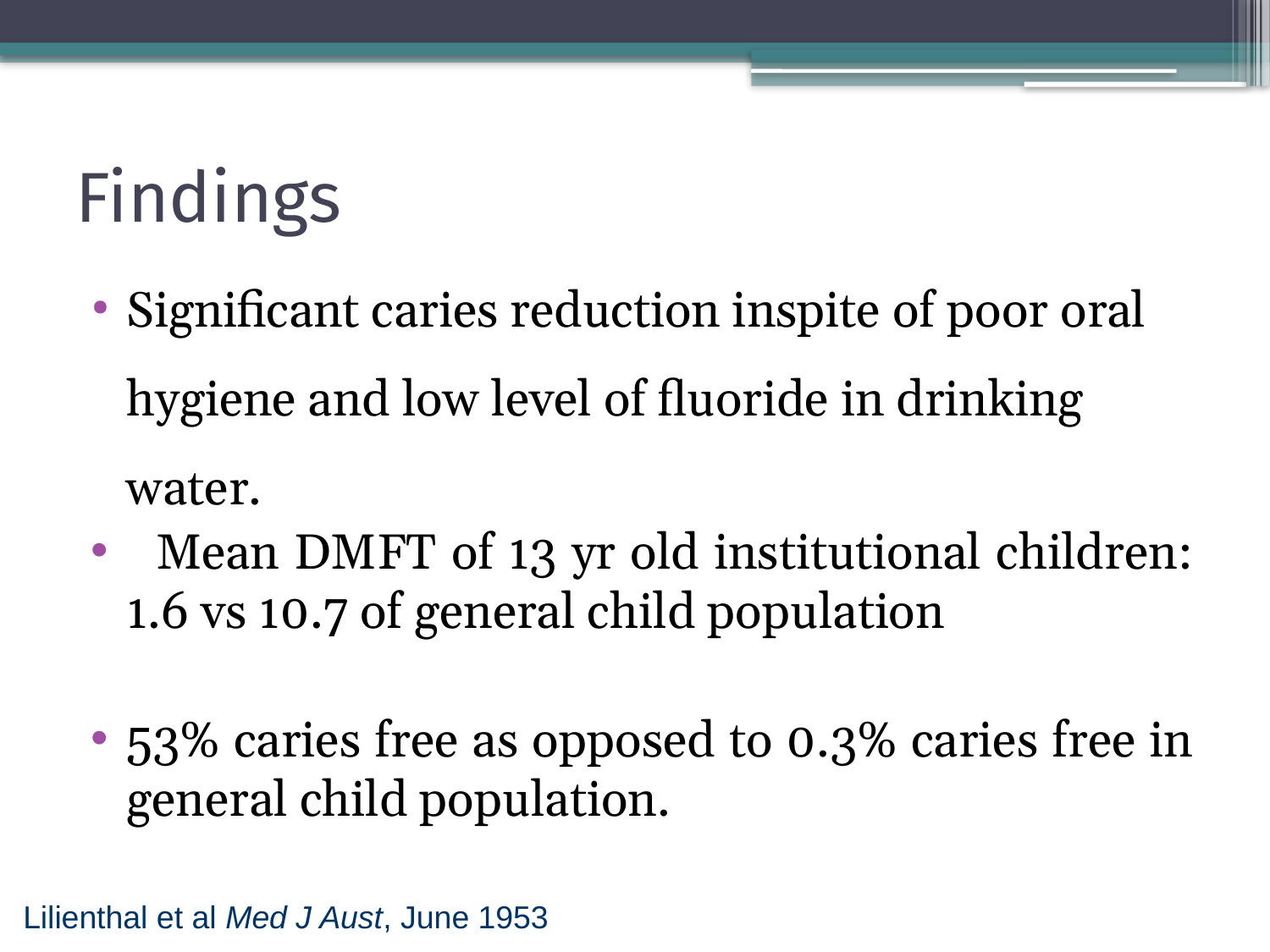

# Findings
Significant caries reduction inspite of poor oral hygiene and low level of fluoride in drinking water.
  Mean DMFT of 13 yr old institutional children: 1.6 vs 10.7 of general child population

53% caries free as opposed to 0.3% caries free in general child population.

Lilienthal et al Med J Aust, June 1953